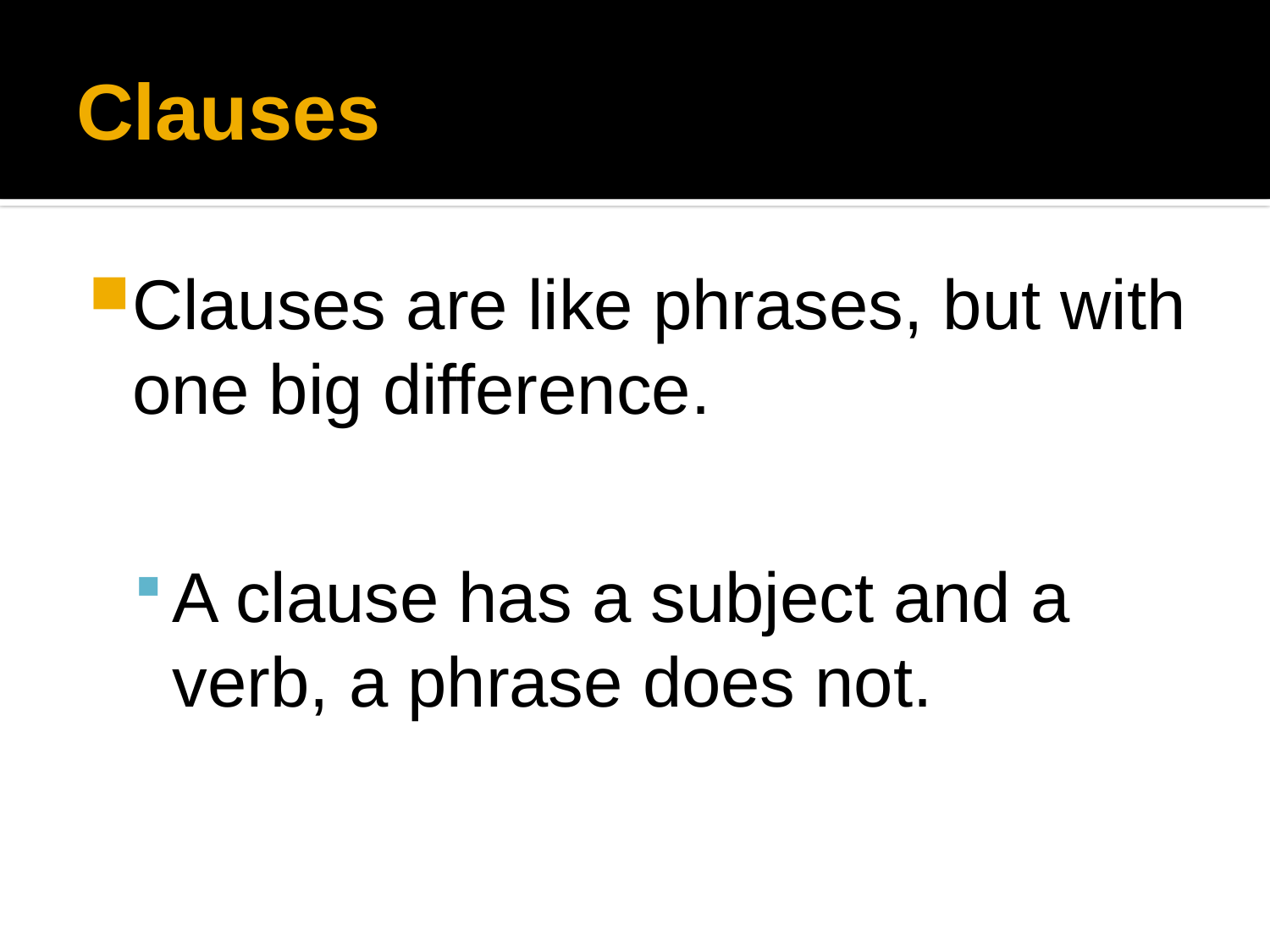

# Clauses
Clauses are like phrases, but with one big difference.

A clause has a subject and a verb, a phrase does not.